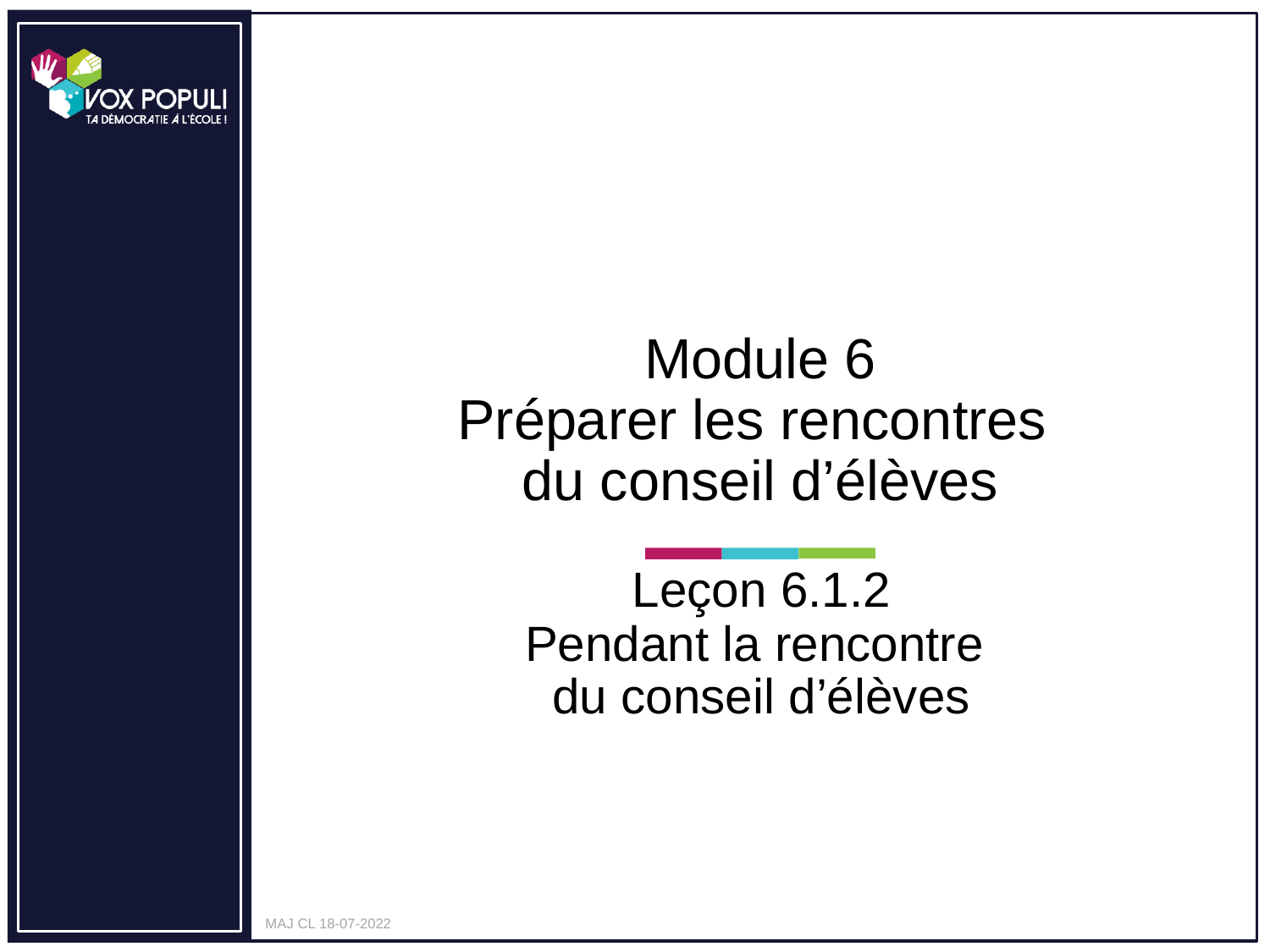

# Module 6 Préparer les rencontres du conseil d’élèves
Leçon 6.1.2
Pendant la rencontre
du conseil d’élèves
MAJ CL 18-07-2022